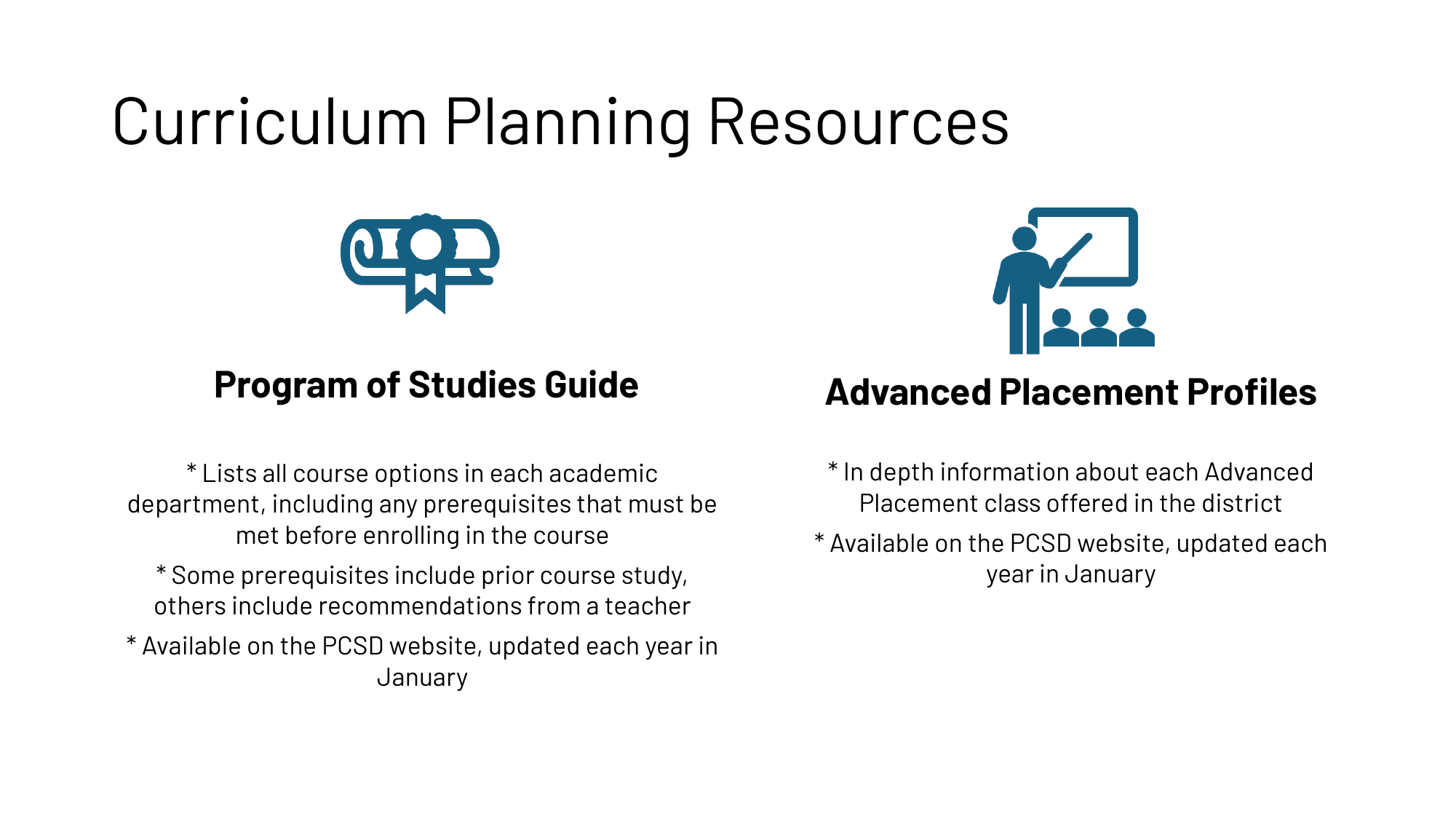

# Curriculum Planning Resources
Program of Studies Guide
* Lists all course options in each academic department, including any prerequisites that must be met before enrolling in the course
* Some prerequisites include prior course study, others include recommendations from a teacher
* Available on the PCSD website, updated each year in January
Advanced Placement Profiles
* In depth information about each Advanced Placement class offered in the district
* Available on the PCSD website, updated each year in January